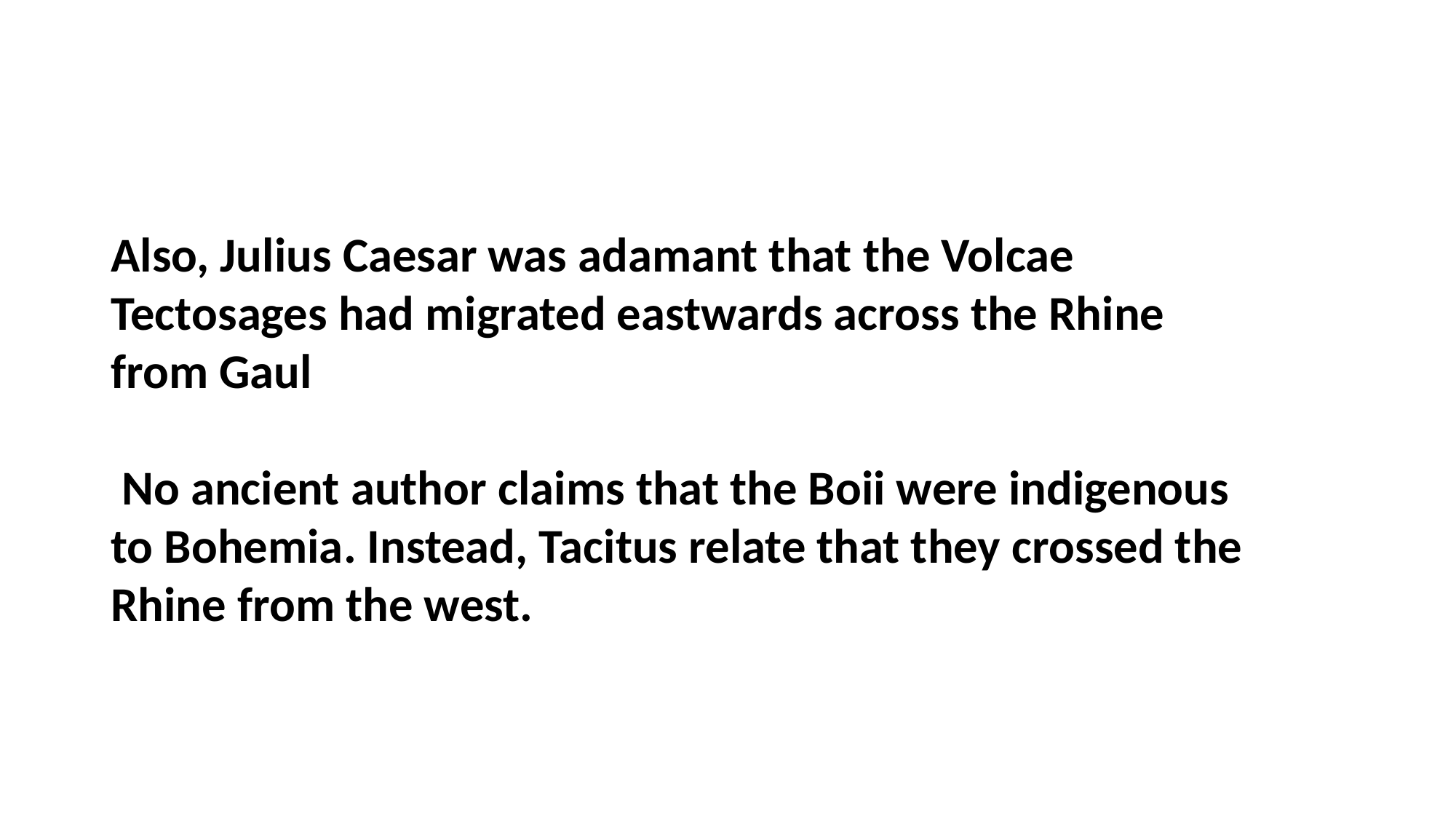

#

Also, Julius Caesar was adamant that the Volcae Tectosages had migrated eastwards across the Rhine from Gaul

 No ancient author claims that the Boii were indigenous to Bohemia. Instead, Tacitus relate that they crossed the Rhine from the west.